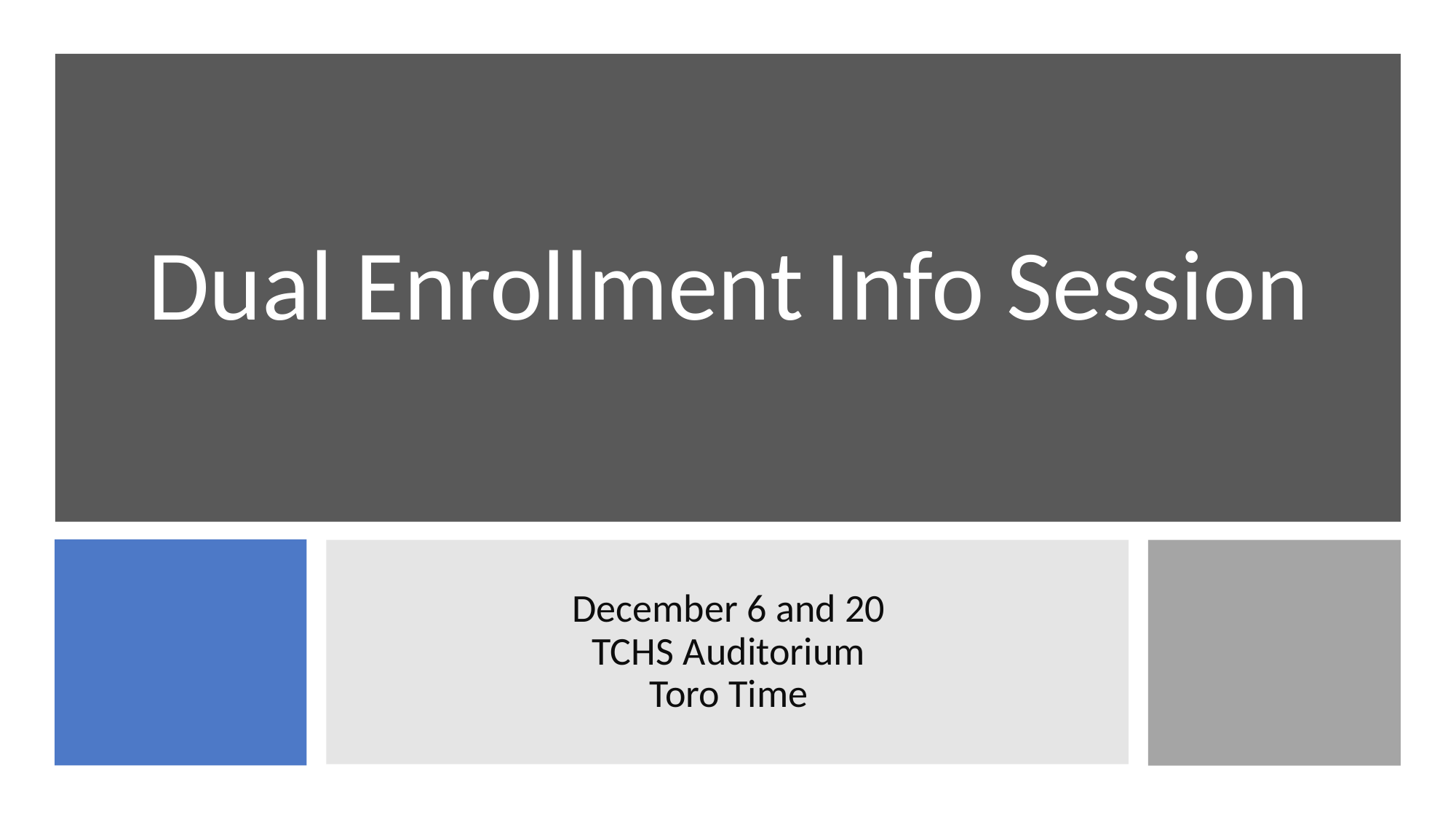

# Dual Enrollment Info Session

December 6 and 20
TCHS Auditorium
Toro Time